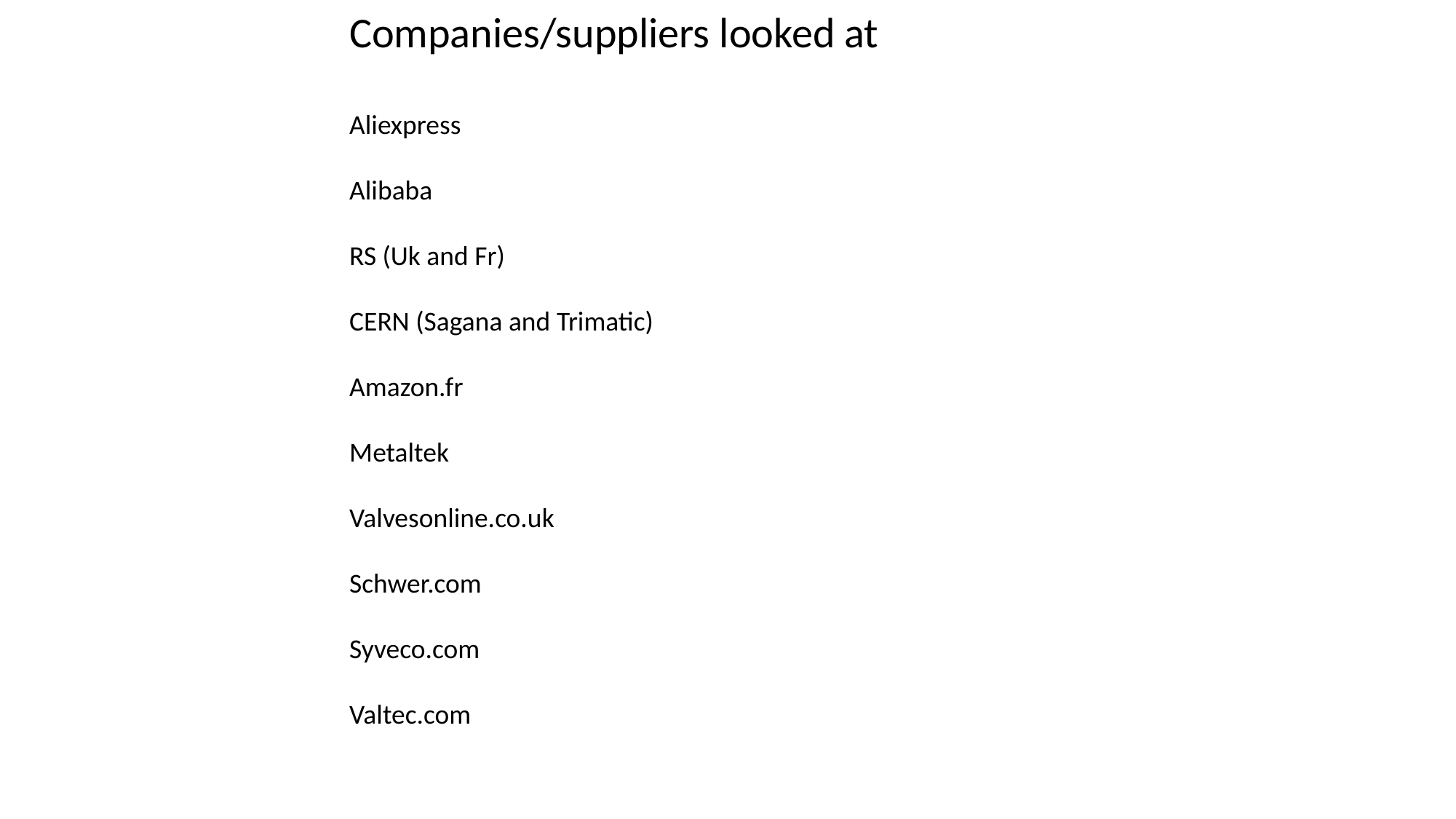

Companies/suppliers looked at

Aliexpress

Alibaba

RS (Uk and Fr)

CERN (Sagana and Trimatic)

Amazon.fr

Metaltek

Valvesonline.co.uk

Schwer.com

Syveco.com

Valtec.com